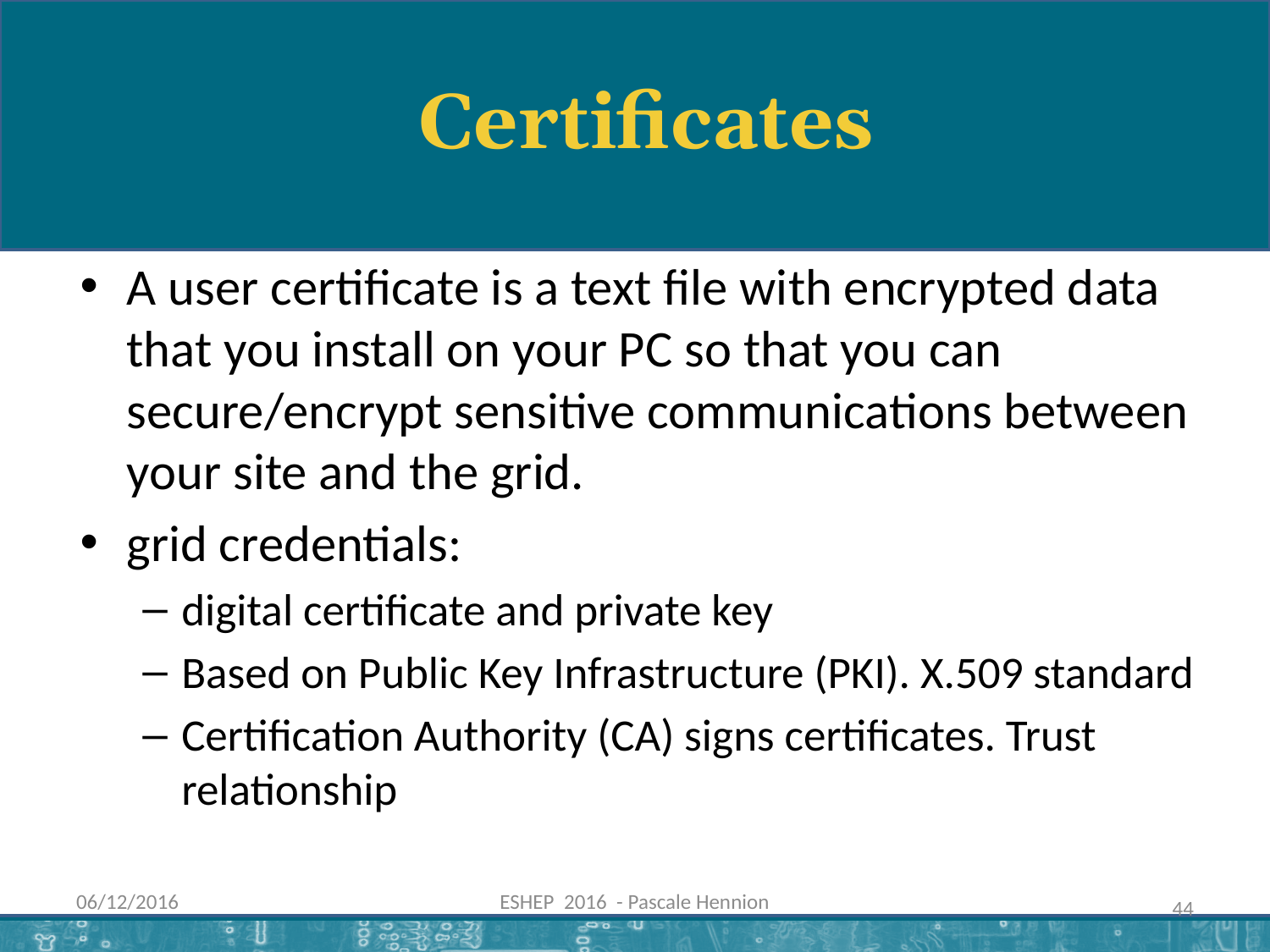

# Certificates
A user certificate is a text file with encrypted data that you install on your PC so that you can secure/encrypt sensitive communications between your site and the grid.
grid credentials:
digital certificate and private key
Based on Public Key Infrastructure (PKI). X.509 standard
Certification Authority (CA) signs certificates. Trust relationship

06/12/2016
ESHEP  2016  - Pascale Hennion
44